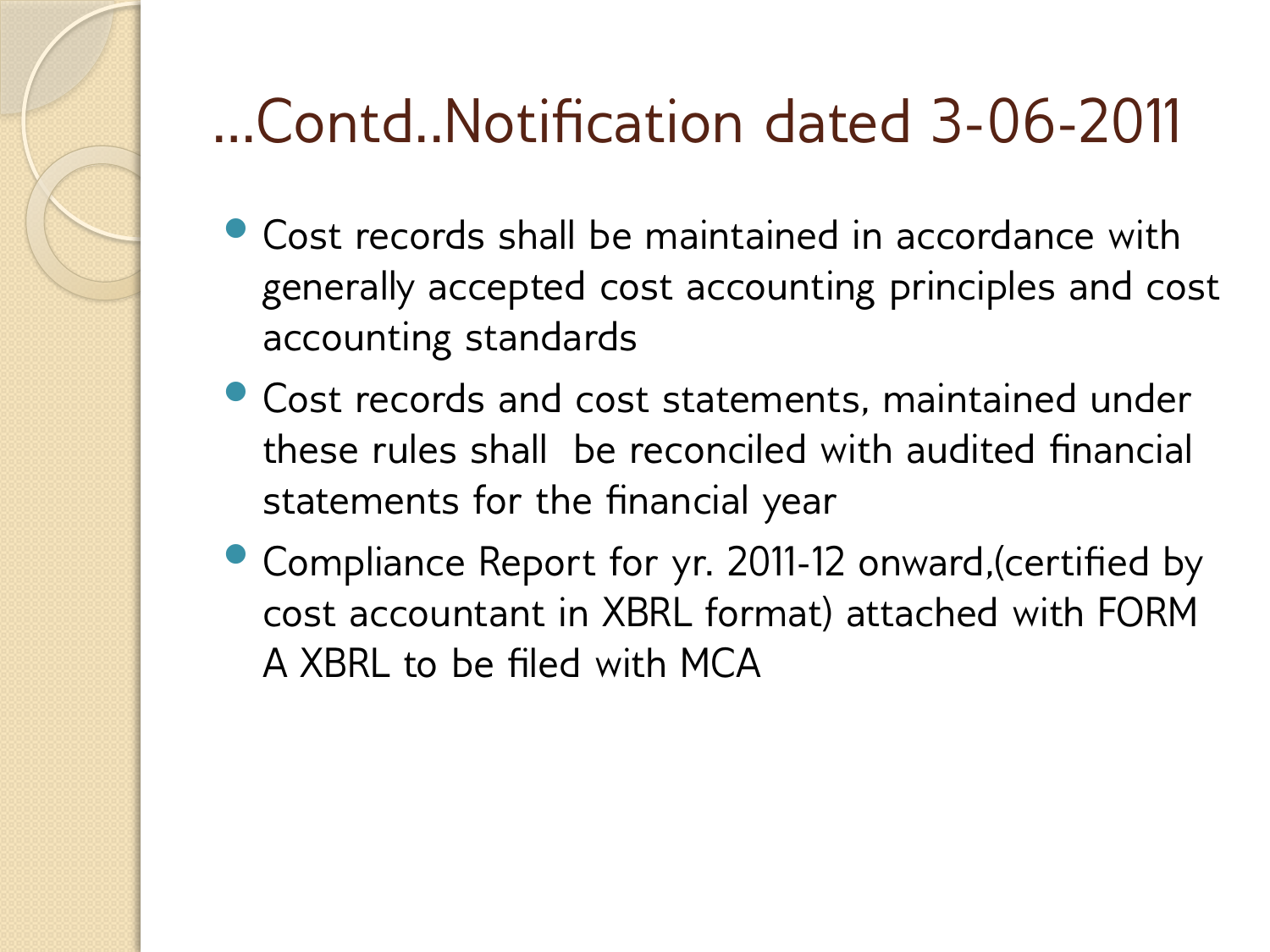

# …Contd..Notification dated 3-06-2011
Cost records shall be maintained in accordance with generally accepted cost accounting principles and cost accounting standards
Cost records and cost statements, maintained under these rules shall  be reconciled with audited financial statements for the financial year
Compliance Report for yr. 2011-12 onward,(certified by cost accountant in XBRL format) attached with FORM A XBRL to be filed with MCA